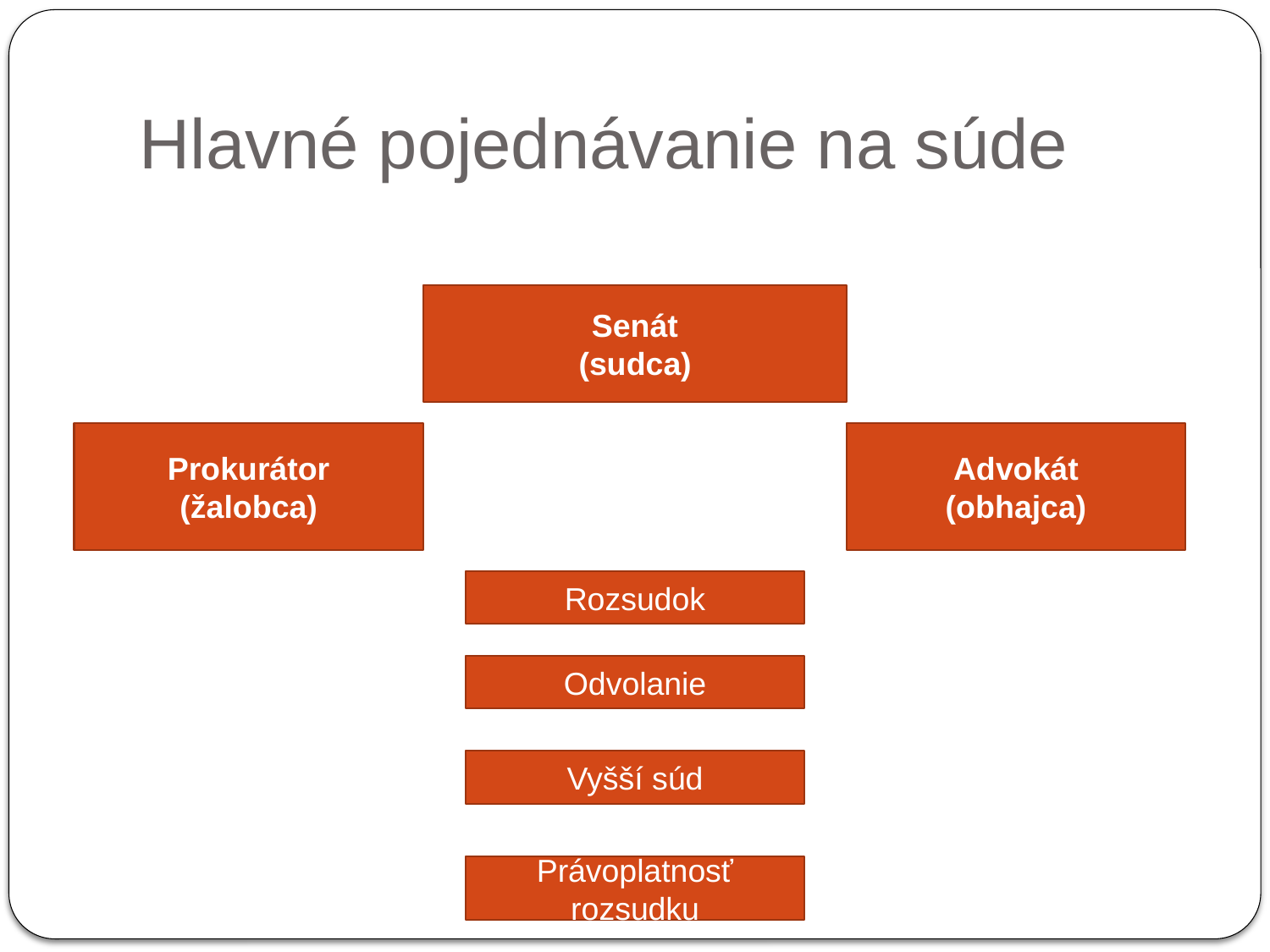

# Hlavné pojednávanie na súde
Senát
(sudca)
Prokurátor
(žalobca)
Advokát
(obhajca)
Rozsudok
Odvolanie
Vyšší súd
Právoplatnosť rozsudku